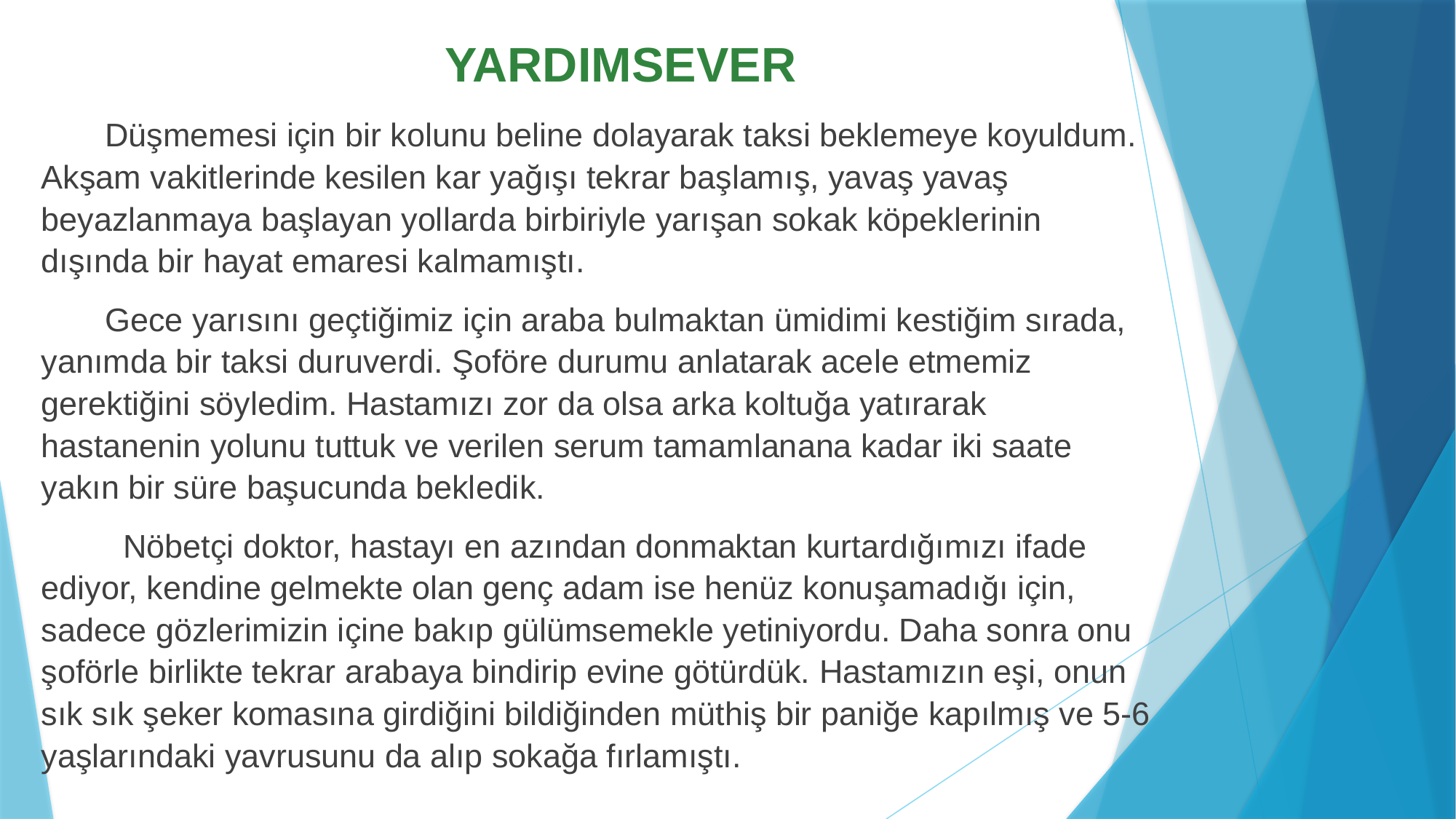

# YARDIMSEVER
       Düşmemesi için bir kolunu beline dolayarak taksi beklemeye koyuldum. Akşam vakitlerinde kesilen kar yağışı tekrar başlamış, yavaş yavaş beyazlanmaya başlayan yollarda birbiriyle yarışan sokak köpeklerinin dışında bir hayat emaresi kalmamıştı.
       Gece yarısını geçtiğimiz için araba bulmaktan ümidimi kestiğim sırada, yanımda bir taksi duruverdi. Şoföre durumu anlatarak acele etmemiz gerektiğini söyledim. Hastamızı zor da olsa arka koltuğa yatırarak hastanenin yolunu tuttuk ve verilen serum tamamlanana kadar iki saate yakın bir süre başucunda bekledik.
         Nöbetçi doktor, hastayı en azından donmaktan kurtardığımızı ifade ediyor, kendine gelmekte olan genç adam ise henüz konuşamadığı için, sadece gözlerimizin içine bakıp gülümsemekle yetiniyordu. Daha sonra onu şoförle birlikte tekrar arabaya bindirip evine götürdük. Hastamızın eşi, onun sık sık şeker komasına girdiğini bildiğinden müthiş bir paniğe kapılmış ve 5-6 yaşlarındaki yavrusunu da alıp sokağa fırlamıştı.